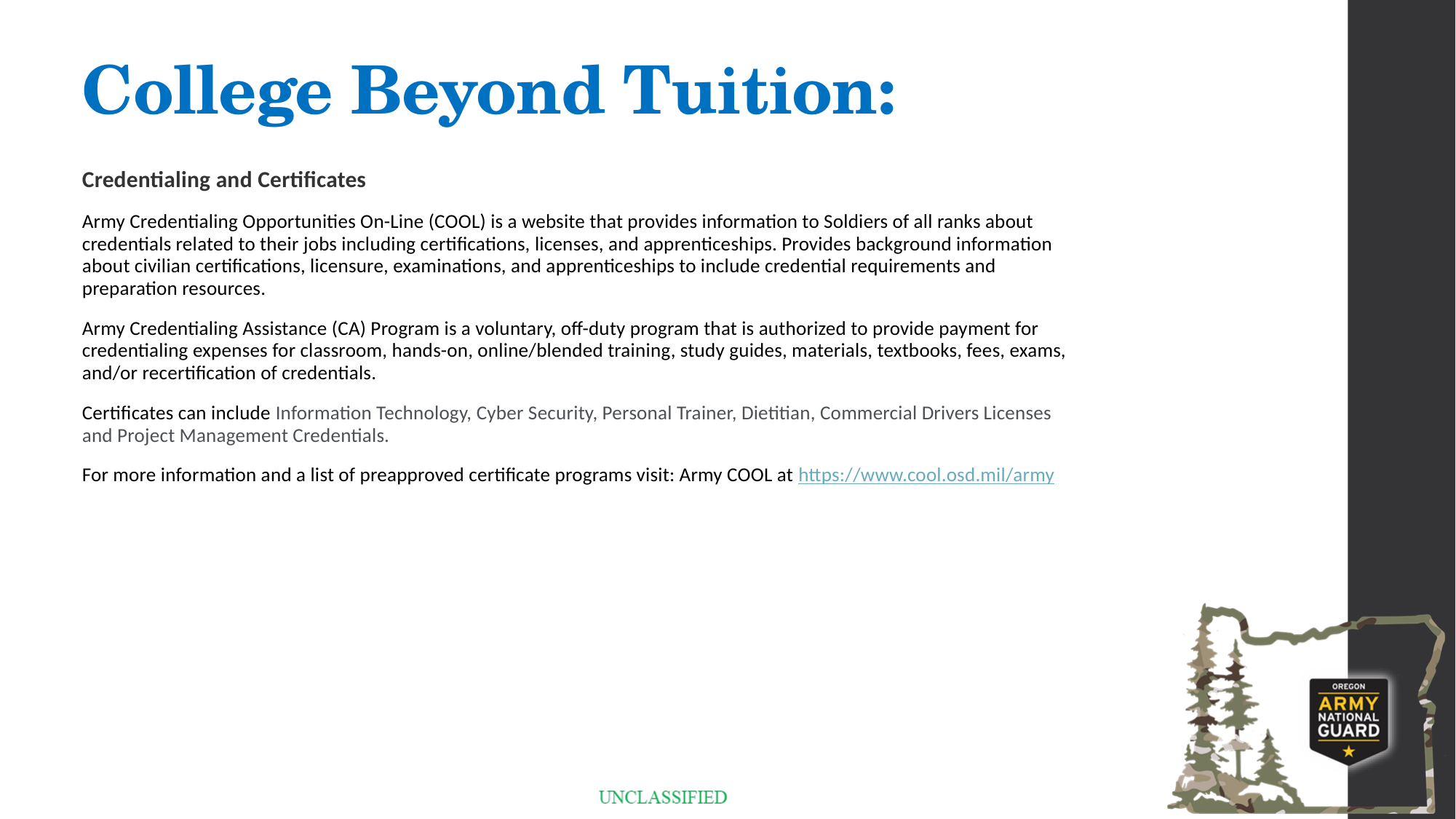

College Beyond Tuition:
Credentialing and Certificates
Army Credentialing Opportunities On-Line (COOL) is a website that provides information to Soldiers of all ranks about credentials related to their jobs including certifications, licenses, and apprenticeships. Provides background information about civilian certifications, licensure, examinations, and apprenticeships to include credential requirements and preparation resources.
Army Credentialing Assistance (CA) Program is a voluntary, off-duty program that is authorized to provide payment for credentialing expenses for classroom, hands-on, online/blended training, study guides, materials, textbooks, fees, exams, and/or recertification of credentials.
Certificates can include Information Technology, Cyber Security, Personal Trainer, Dietitian, Commercial Drivers Licenses and Project Management Credentials.
For more information and a list of preapproved certificate programs visit: Army COOL at https://www.cool.osd.mil/army